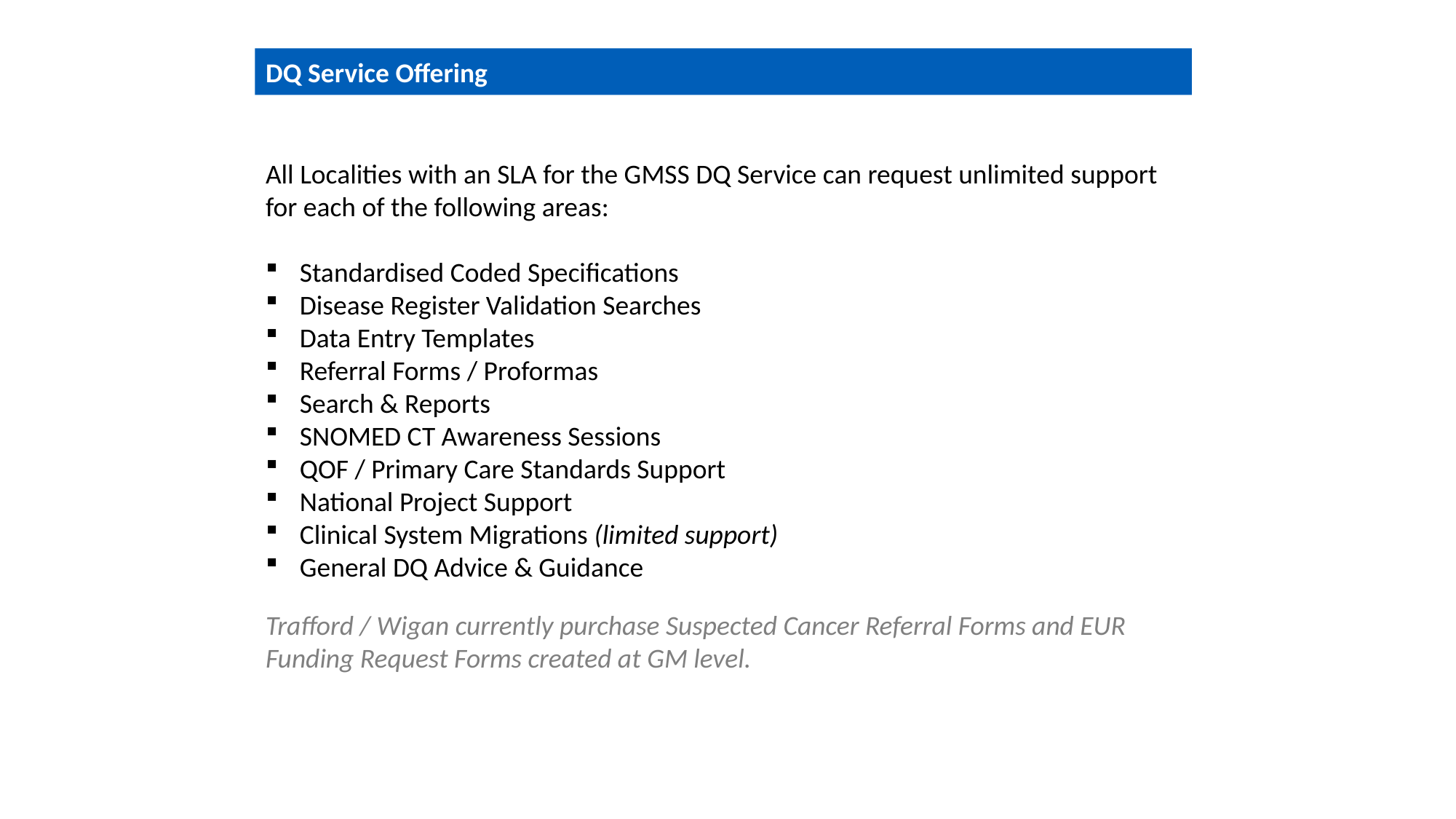

DQ Service Offering
All Localities with an SLA for the GMSS DQ Service can request unlimited support for each of the following areas:

Standardised Coded Specifications
Disease Register Validation Searches
Data Entry Templates
Referral Forms / Proformas
Search & Reports
SNOMED CT Awareness Sessions
QOF / Primary Care Standards Support
National Project Support
Clinical System Migrations (limited support)
General DQ Advice & Guidance

Trafford / Wigan currently purchase Suspected Cancer Referral Forms and EUR Funding Request Forms created at GM level.